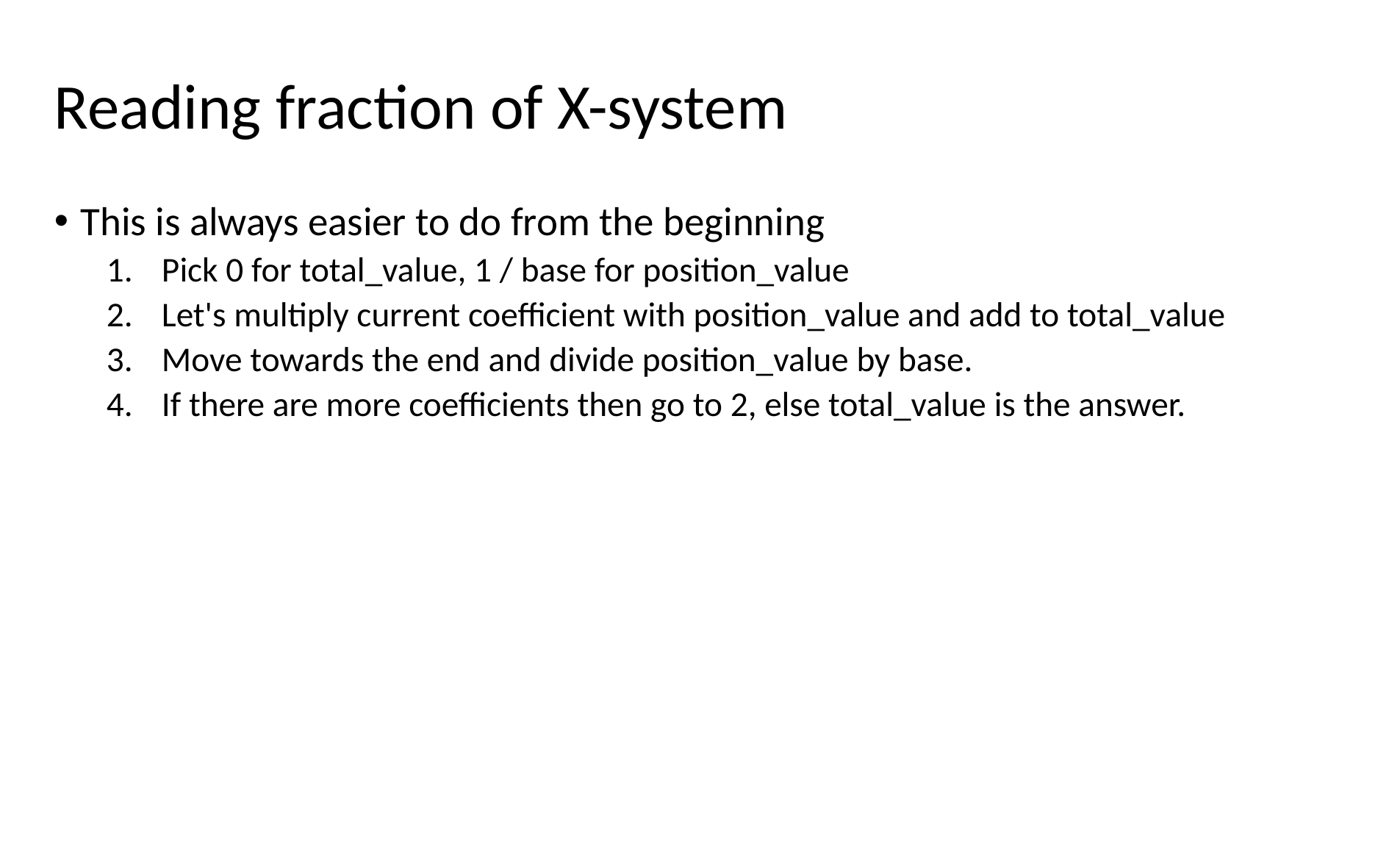

# Reading fraction of X-system
This is always easier to do from the beginning
Pick 0 for total_value, 1 / base for position_value
Let's multiply current coefficient with position_value and add to total_value
Move towards the end and divide position_value by base.
If there are more coefficients then go to 2, else total_value is the answer.